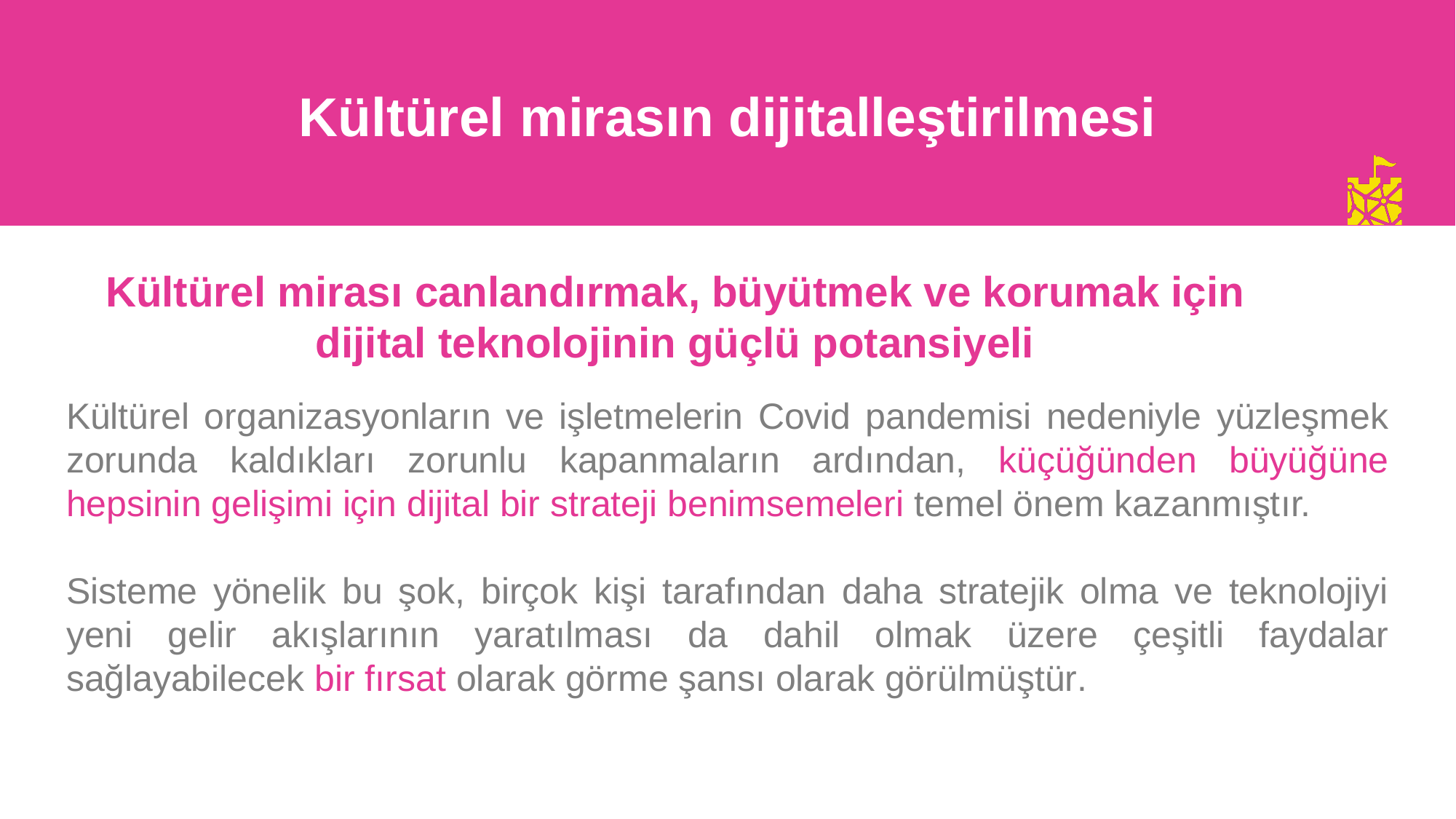

Kültürel mirasın dijitalleştirilmesi
Kültürel mirası canlandırmak, büyütmek ve korumak için dijital teknolojinin güçlü potansiyeli
Kültürel organizasyonların ve işletmelerin Covid pandemisi nedeniyle yüzleşmek zorunda kaldıkları zorunlu kapanmaların ardından, küçüğünden büyüğüne hepsinin gelişimi için dijital bir strateji benimsemeleri temel önem kazanmıştır.

Sisteme yönelik bu şok, birçok kişi tarafından daha stratejik olma ve teknolojiyi yeni gelir akışlarının yaratılması da dahil olmak üzere çeşitli faydalar sağlayabilecek bir fırsat olarak görme şansı olarak görülmüştür.